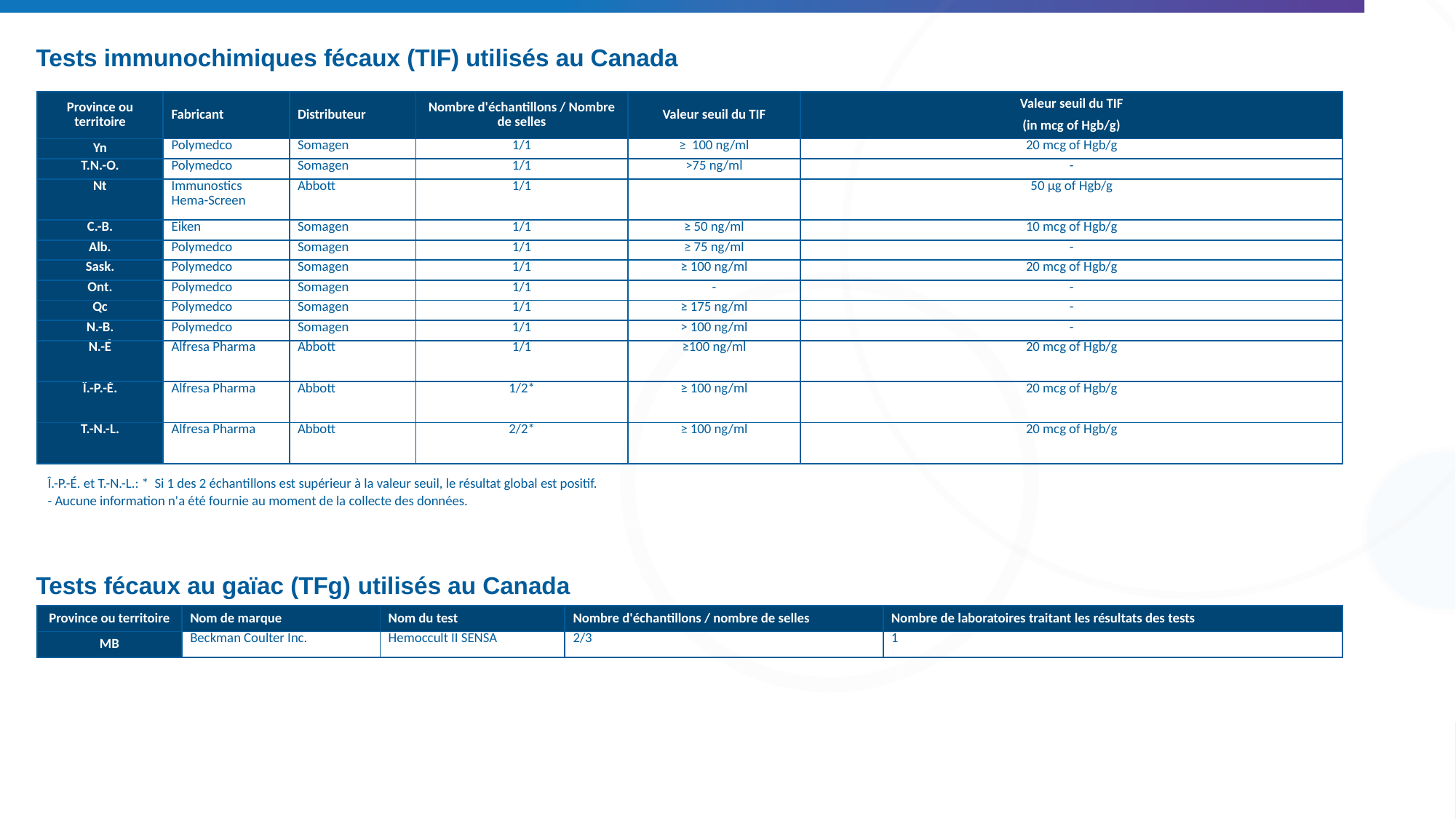

# Tests immunochimiques fécaux (TIF) utilisés au Canada
| Province ou territoire | Fabricant | Distributeur | Nombre d'échantillons / Nombre de selles | Valeur seuil du TIF | Valeur seuil du TIF (in mcg of Hgb/g) |
| --- | --- | --- | --- | --- | --- |
| Yn | Polymedco | Somagen | 1/1 | ≥ 100 ng/ml | 20 mcg of Hgb/g |
| T.N.-O. | Polymedco | Somagen | 1/1 | >75 ng/ml | - |
| Nt | Immunostics Hema-Screen | Abbott | 1/1 |  | 50 µg of Hgb/g |
| C.-B. | Eiken | Somagen | 1/1 | ≥ 50 ng/ml | 10 mcg of Hgb/g |
| Alb. | Polymedco | Somagen | 1/1 | ≥ 75 ng/ml | - |
| Sask. | Polymedco | Somagen | 1/1 | ≥ 100 ng/ml | 20 mcg of Hgb/g |
| Ont. | Polymedco | Somagen | 1/1 | - | - |
| Qc | Polymedco | Somagen | 1/1 | ≥ 175 ng/ml | - |
| N.-B. | Polymedco | Somagen | 1/1 | > 100 ng/ml | - |
| N.-É | Alfresa Pharma | Abbott | 1/1 | ≥100 ng/ml | 20 mcg of Hgb/g |
| Î.-P.-É. | Alfresa Pharma | Abbott | 1/2\* | ≥ 100 ng/ml | 20 mcg of Hgb/g |
| T.-N.-L. | Alfresa Pharma | Abbott | 2/2\* | ≥ 100 ng/ml | 20 mcg of Hgb/g |
Î.-P.-É. et T.-N.-L.: *  Si 1 des 2 échantillons est supérieur à la valeur seuil, le résultat global est positif.
- Aucune information n'a été fournie au moment de la collecte des données.
Tests fécaux au gaïac (TFg) utilisés au Canada
| Province ou territoire | Nom de marque | Nom du test | Nombre d'échantillons / nombre de selles | Nombre de laboratoires traitant les résultats des tests |
| --- | --- | --- | --- | --- |
| MB | Beckman Coulter Inc. | Hemoccult II SENSA | 2/3 | 1 |